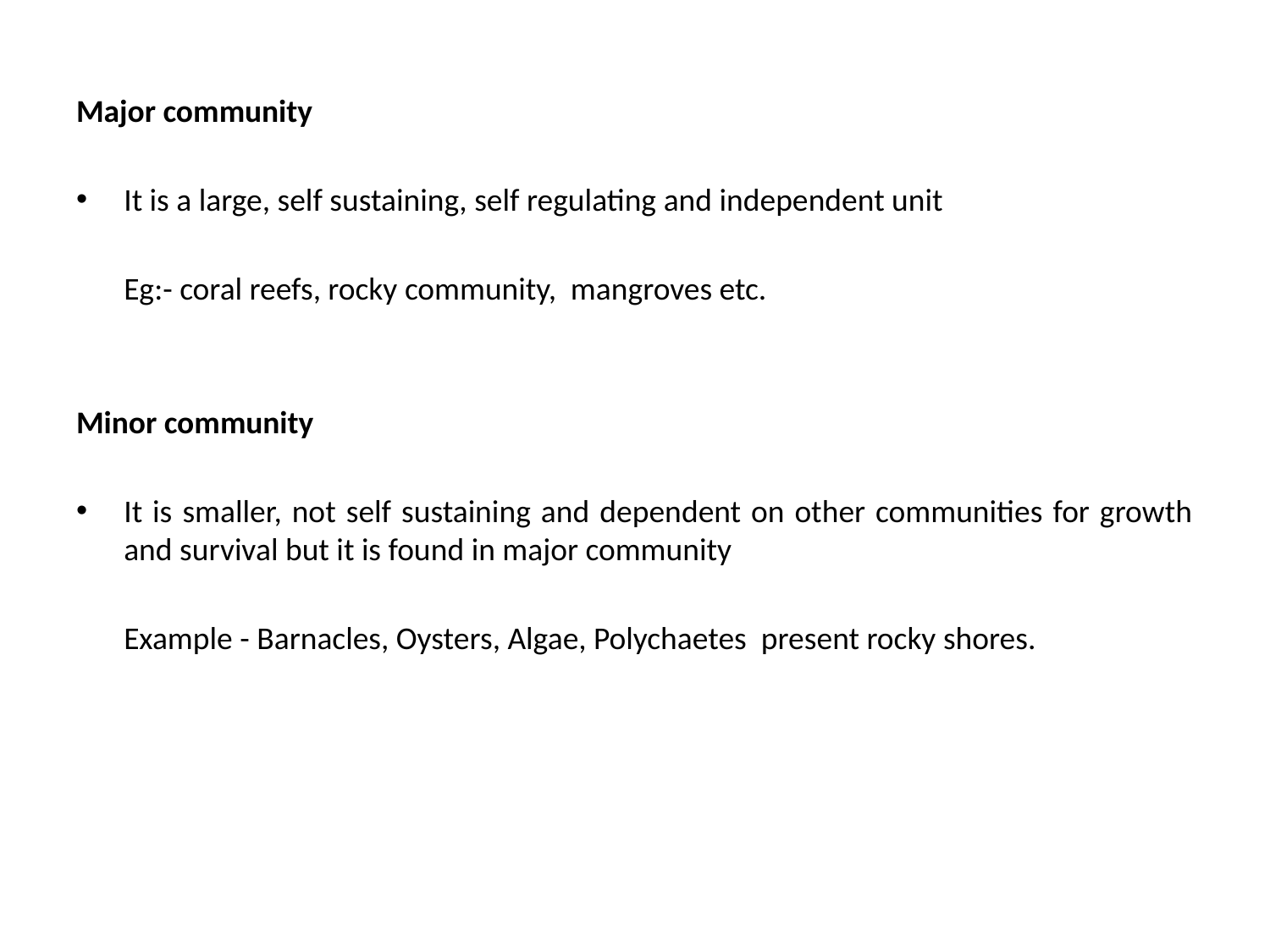

Major community

It is a large, self sustaining, self regulating and independent unit

	Eg:- coral reefs, rocky community,  mangroves etc.

Minor community

It is smaller, not self sustaining and dependent on other communities for growth and survival but it is found in major community

	Example - Barnacles, Oysters, Algae, Polychaetes  present rocky shores.